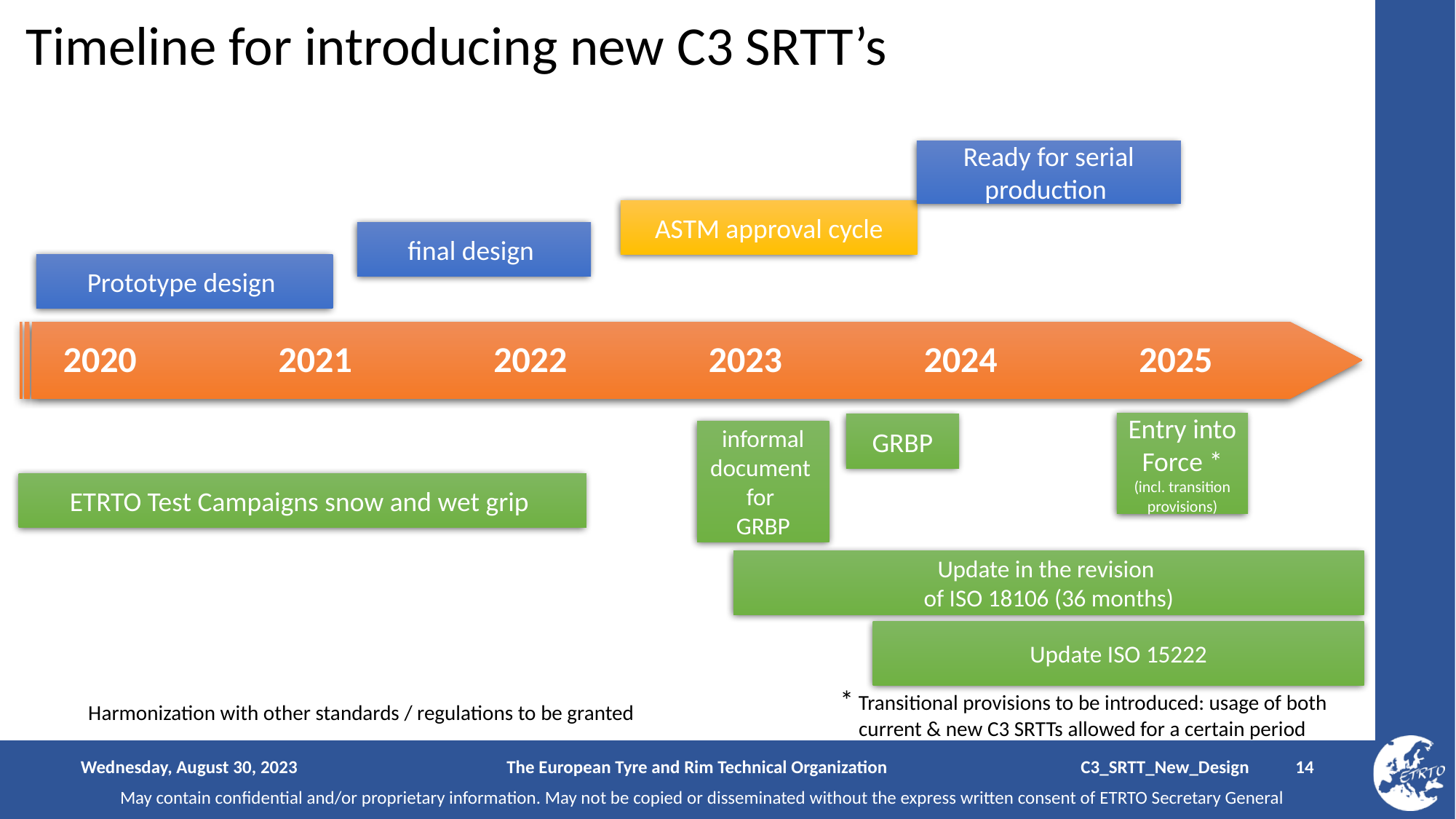

Timeline for introducing new C3 SRTT’s
Ready for serial production
ASTM approval cycle
final design
Prototype design

2020
2021
2022
2023
2024
2025
Entry into Force *
(incl. transition provisions)
GRBP
informal document
for
GRBP
ETRTO Test Campaigns snow and wet grip
Update in the revision
of ISO 18106 (36 months)
Update ISO 15222
* Transitional provisions to be introduced: usage of both
    current & new C3 SRTTs allowed for a certain period
Harmonization with other standards / regulations to be granted
Wednesday, August 30, 2023
The European Tyre and Rim Technical Organization
C3_SRTT_New_Design           14